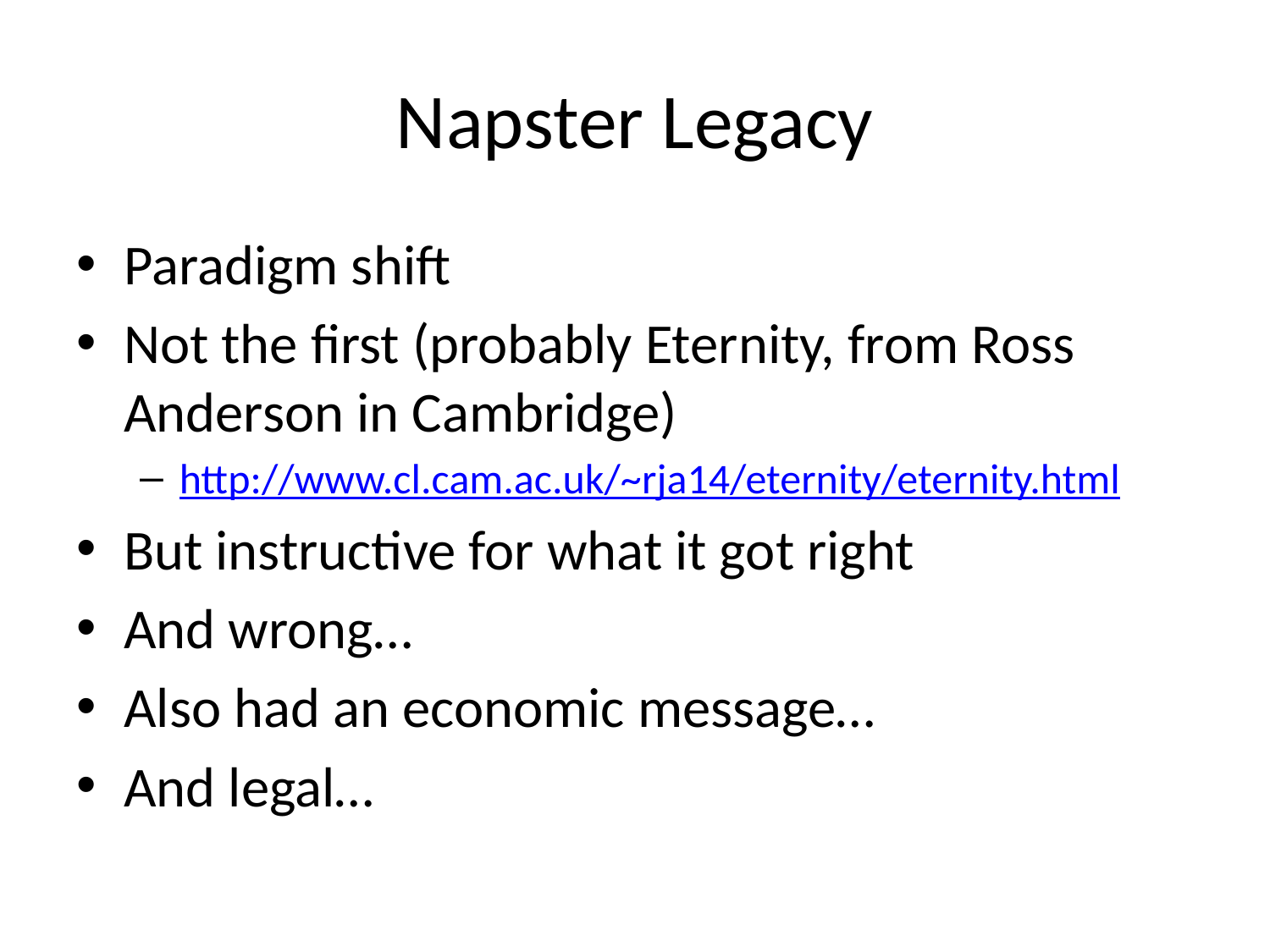

# Napster Legacy
Paradigm shift
Not the first (probably Eternity, from Ross Anderson in Cambridge)
http://www.cl.cam.ac.uk/~rja14/eternity/eternity.html
But instructive for what it got right
And wrong…
Also had an economic message…
And legal…